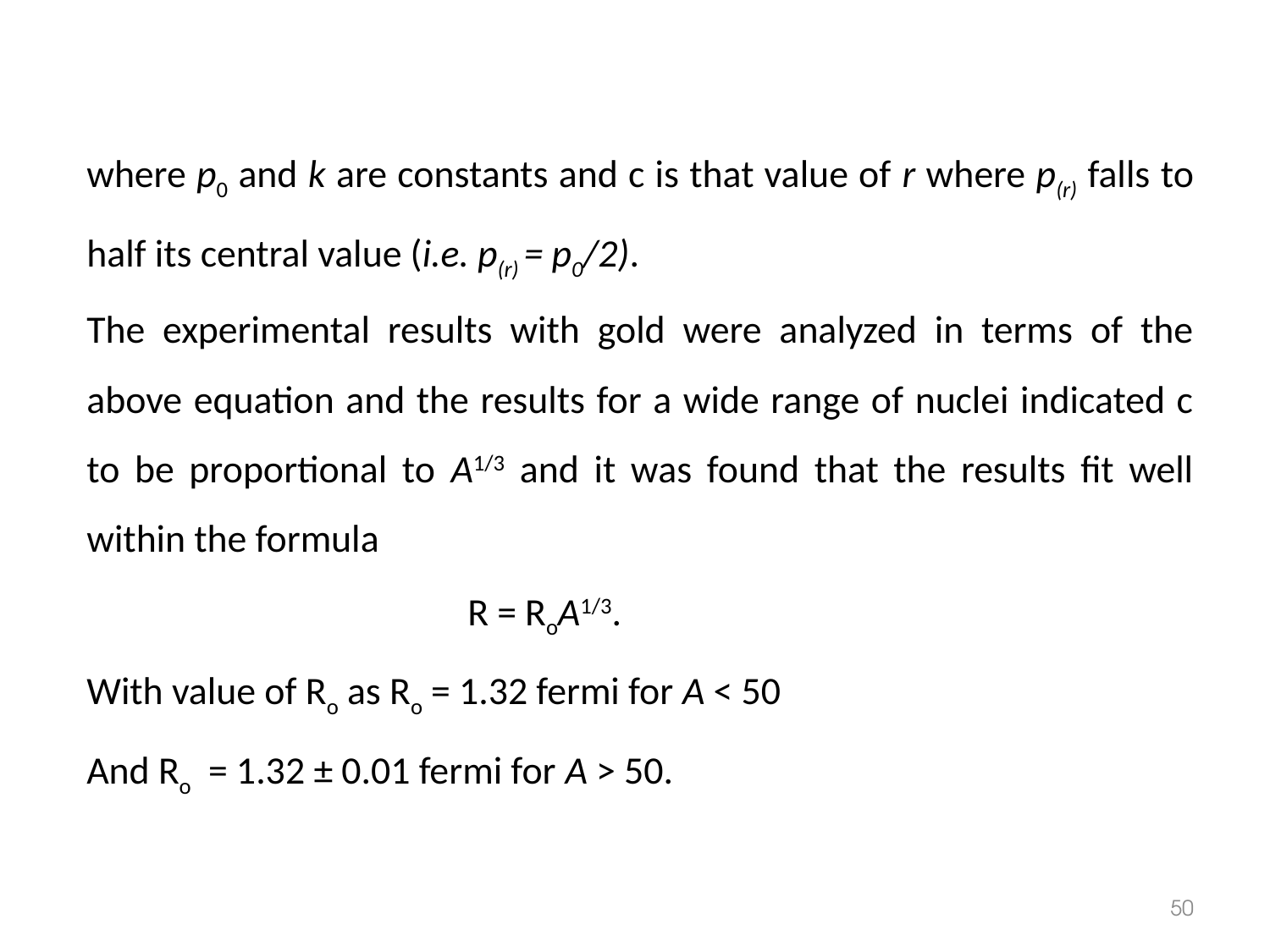

where p0 and k are constants and c is that value of r where p(r) falls to half its central value (i.e. p(r) = p0/2).
The experimental results with gold were analyzed in terms of the above equation and the results for a wide range of nuclei indicated c to be proportional to A1/3 and it was found that the results fit well within the formula
			R = RoA1/3.
With value of Ro as Ro = 1.32 fermi for A < 50
And Ro  = 1.32 ± 0.01 fermi for A > 50.
50